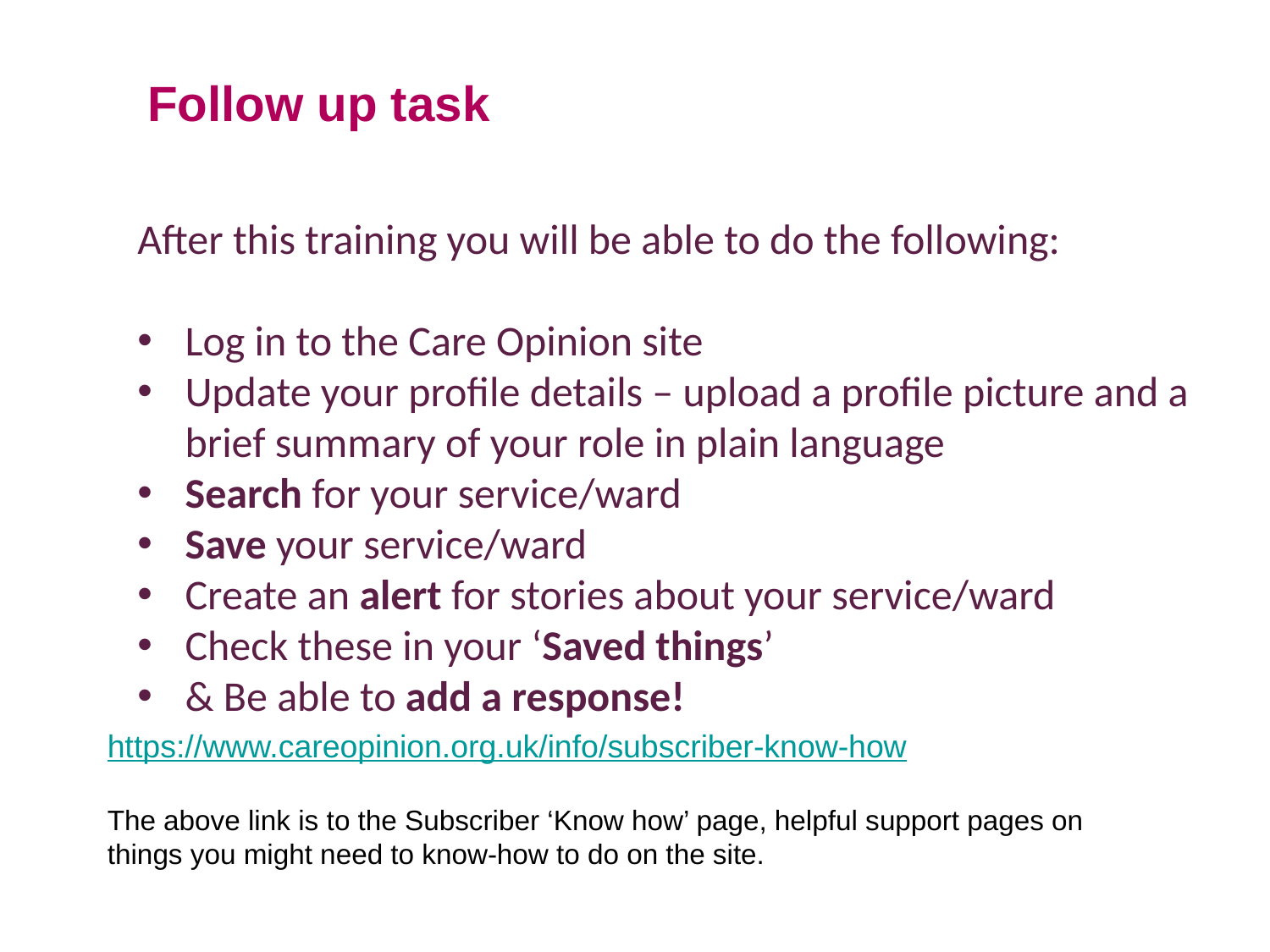

Follow up task
After this training you will be able to do the following:

Log in to the Care Opinion site
Update your profile details – upload a profile picture and a brief summary of your role in plain language
Search for your service/ward
Save your service/ward
Create an alert for stories about your service/ward
Check these in your ‘Saved things’
& Be able to add a response!

https://www.careopinion.org.uk/info/subscriber-know-how

The above link is to the Subscriber ‘Know how’ page, helpful support pages on things you might need to know-how to do on the site.